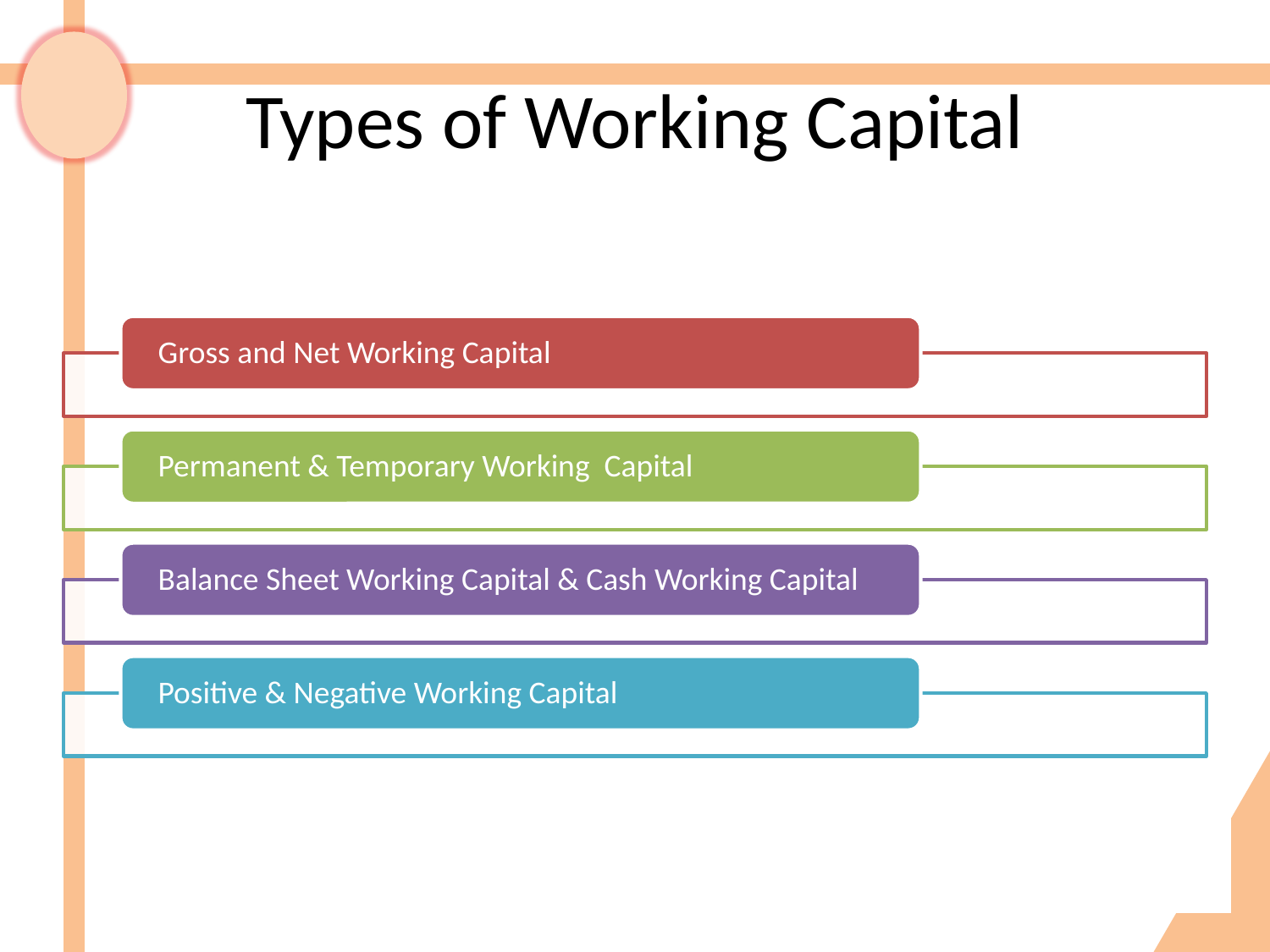

# Types of Working Capital

Gross and Net Working Capital
Permanent & Temporary Working  Capital
Balance Sheet Working Capital & Cash Working Capital
Positive & Negative Working Capital